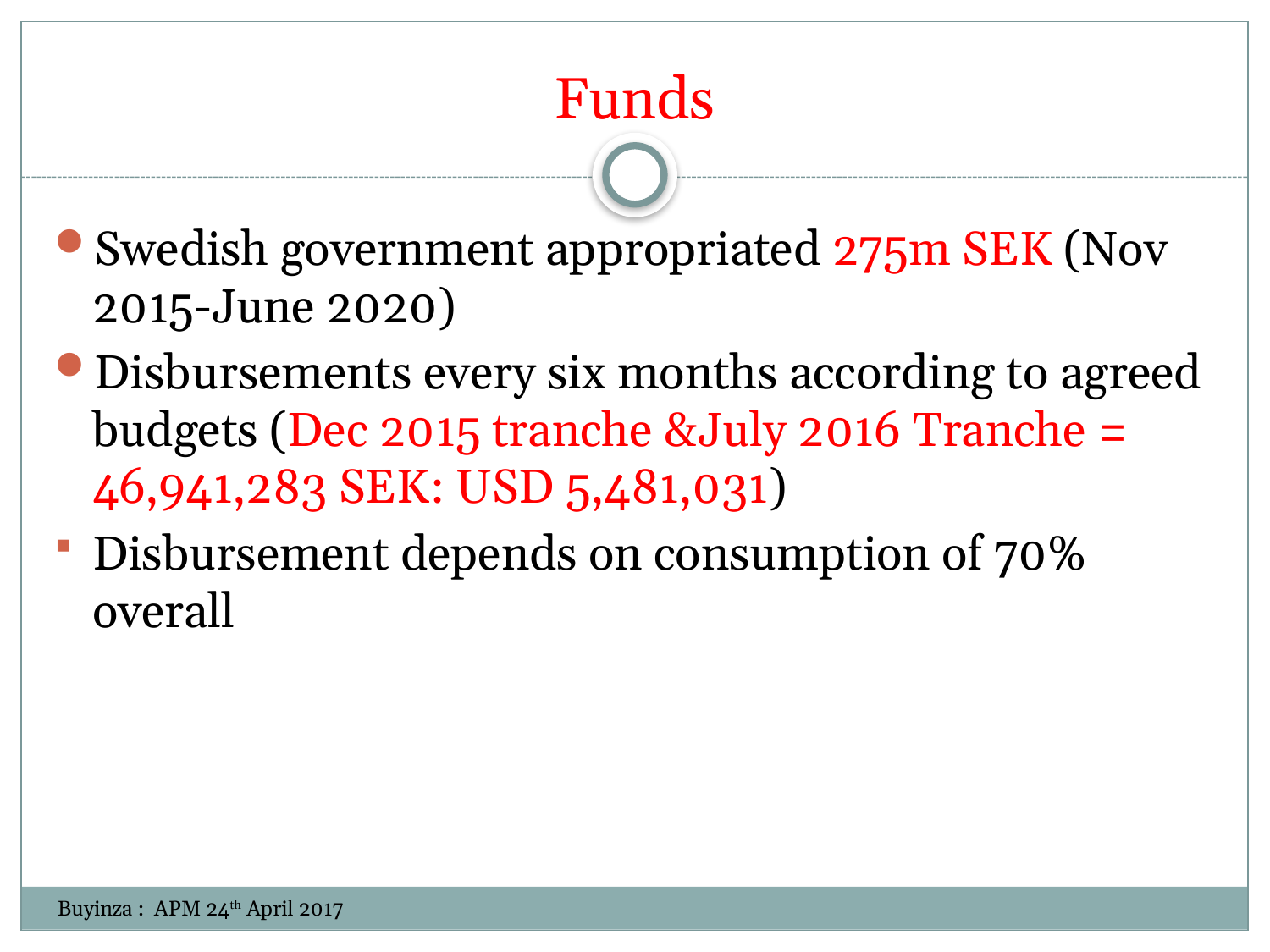

# Funds
Swedish government appropriated 275m SEK (Nov 2015-June 2020)
Disbursements every six months according to agreed budgets (Dec 2015 tranche &July 2016 Tranche = 46,941,283 SEK: USD 5,481,031)
Disbursement depends on consumption of 70% overall

Buyinza :  APM 24th April 2017